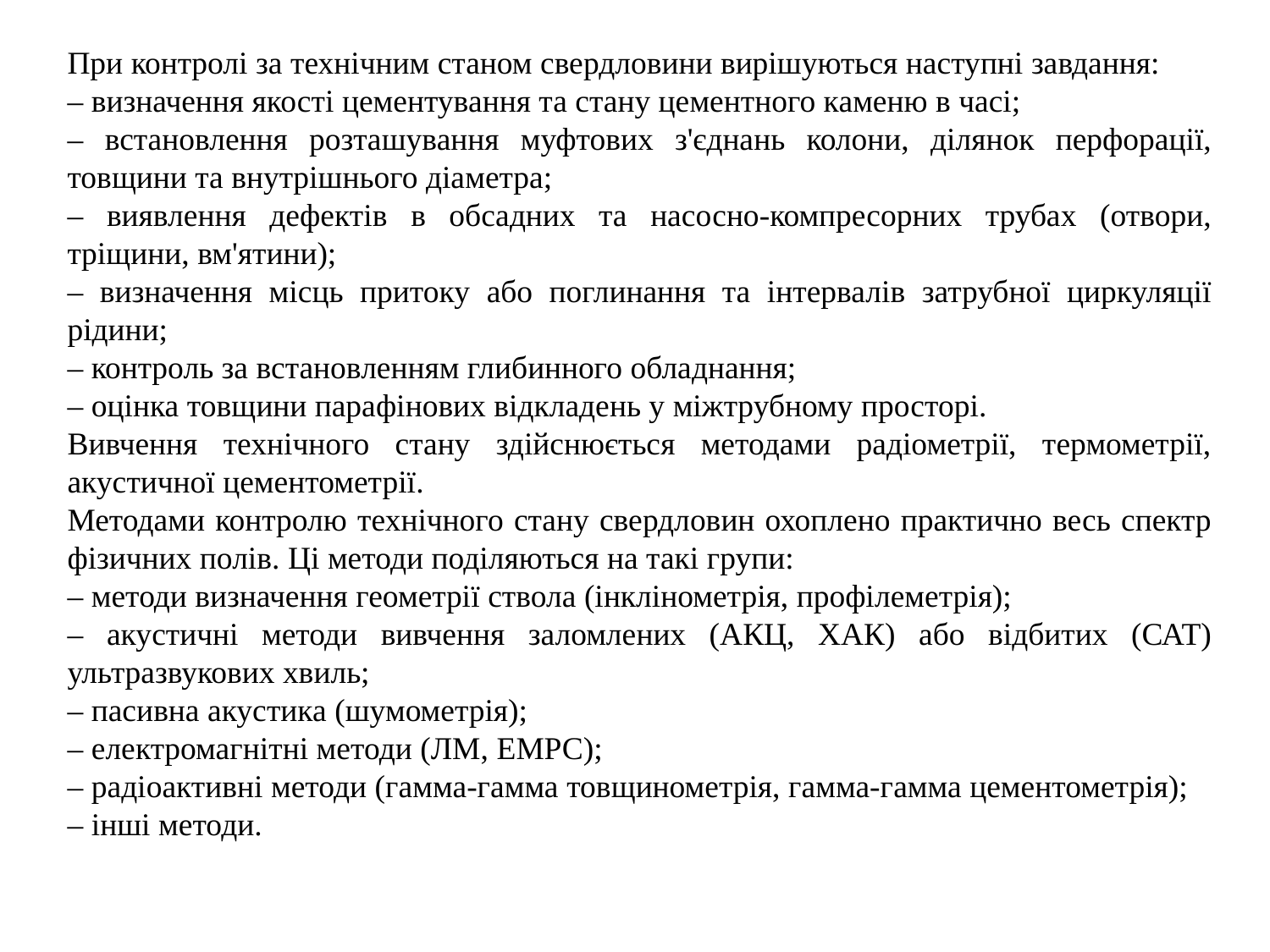

При контролі за технічним станом свердловини вирішуються наступні завдання:
– визначення якості цементування та стану цементного каменю в часі;
– встановлення розташування муфтових з'єднань колони, ділянок перфорації, товщини та внутрішнього діаметра;
– виявлення дефектів в обсадних та насосно-компресорних трубах (отвори, тріщини, вм'ятини);
– визначення місць притоку або поглинання та інтервалів затрубної циркуляції рідини;
– контроль за встановленням глибинного обладнання;
– оцінка товщини парафінових відкладень у міжтрубному просторі.
Вивчення технічного стану здійснюється методами радіометрії, термометрії, акустичної цементометрії.
Методами контролю технічного стану свердловин охоплено практично весь спектр фізичних полів. Ці методи поділяються на такі групи:
– методи визначення геометрії ствола (інклінометрія, профілеметрія);
– акустичні методи вивчення заломлених (АКЦ, ХАК) або відбитих (САТ) ультразвукових хвиль;
– пасивна акустика (шумометрія);
– електромагнітні методи (ЛМ, ЕМРС);
– радіоактивні методи (гамма-гамма товщинометрія, гамма-гамма цементометрія);
– інші методи.